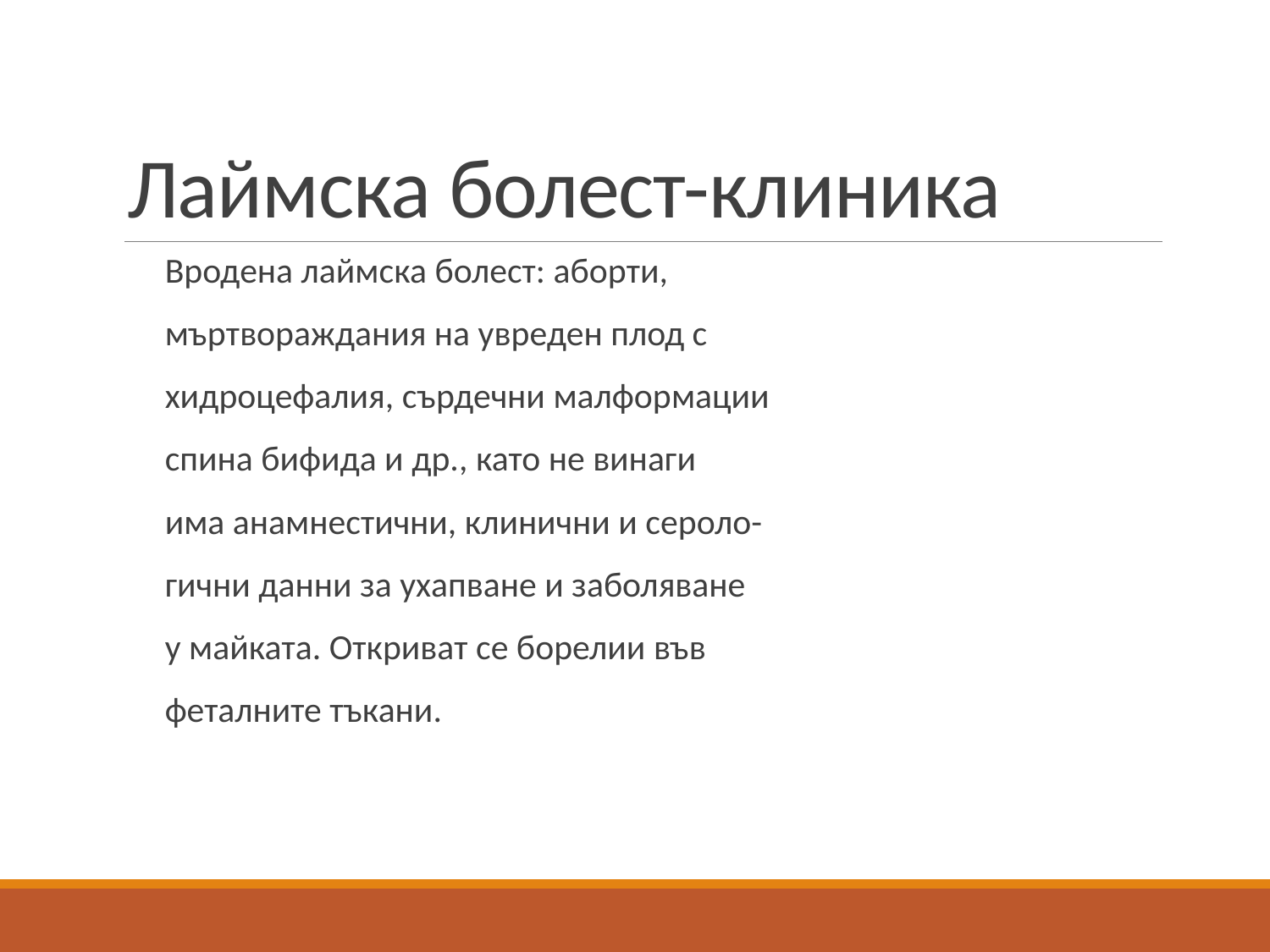

# Лаймска болест-клиника
Вродена лаймска болест: аборти,
мъртвораждания на увреден плод с
хидроцефалия, сърдечни малформации
спина бифида и др., като не винаги
има анамнестични, клинични и сероло-
гични данни за ухапване и заболяване
у майката. Откриват се борелии във
феталните тъкани.